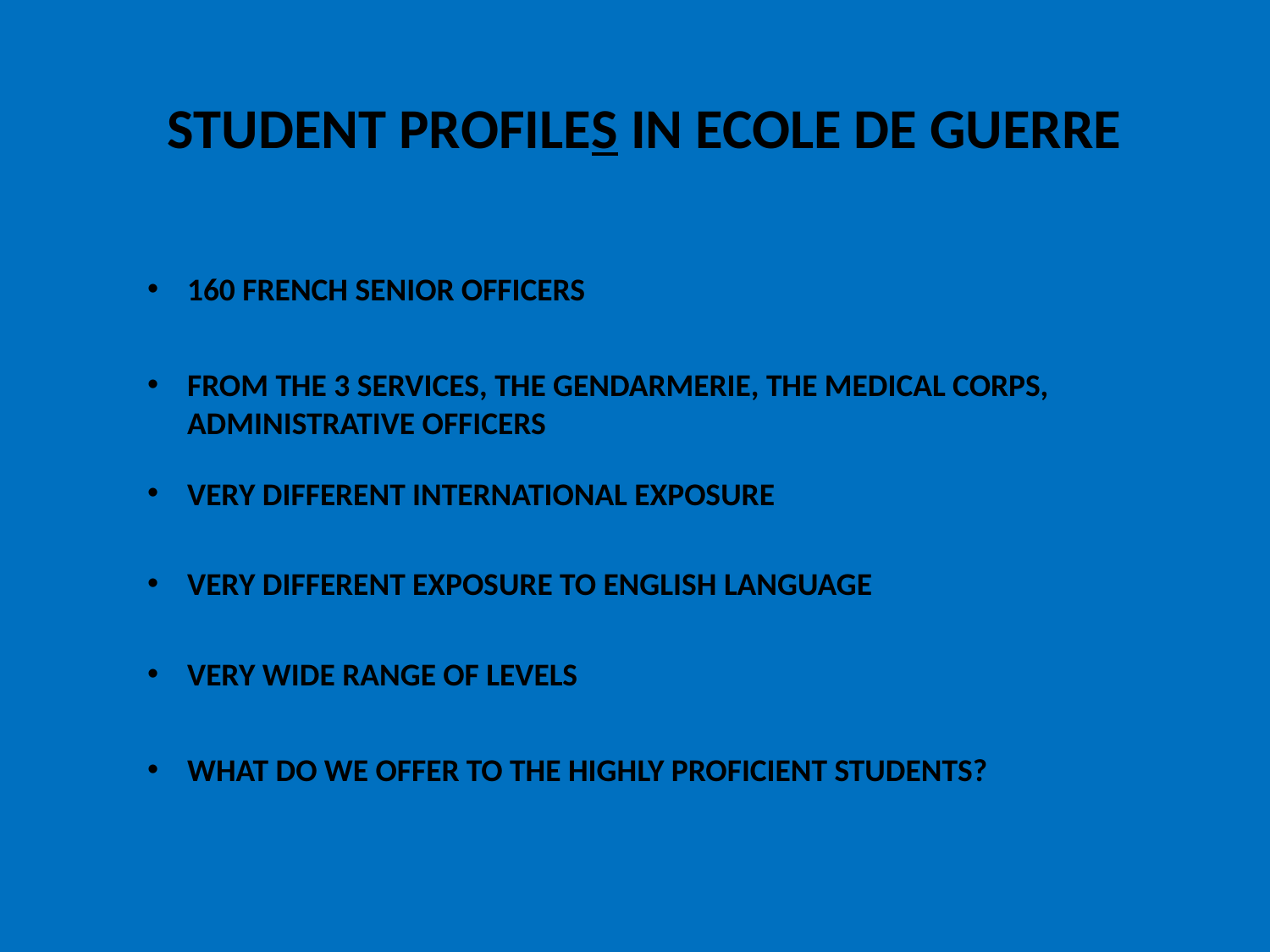

STUDENT PROFILES IN ECOLE DE GUERRE
160 FRENCH SENIOR OFFICERS
FROM THE 3 SERVICES, THE GENDARMERIE, THE MEDICAL CORPS, ADMINISTRATIVE OFFICERS

VERY DIFFERENT INTERNATIONAL EXPOSURE
VERY DIFFERENT EXPOSURE TO ENGLISH LANGUAGE
VERY WIDE RANGE OF LEVELS
WHAT DO WE OFFER TO THE HIGHLY PROFICIENT STUDENTS?